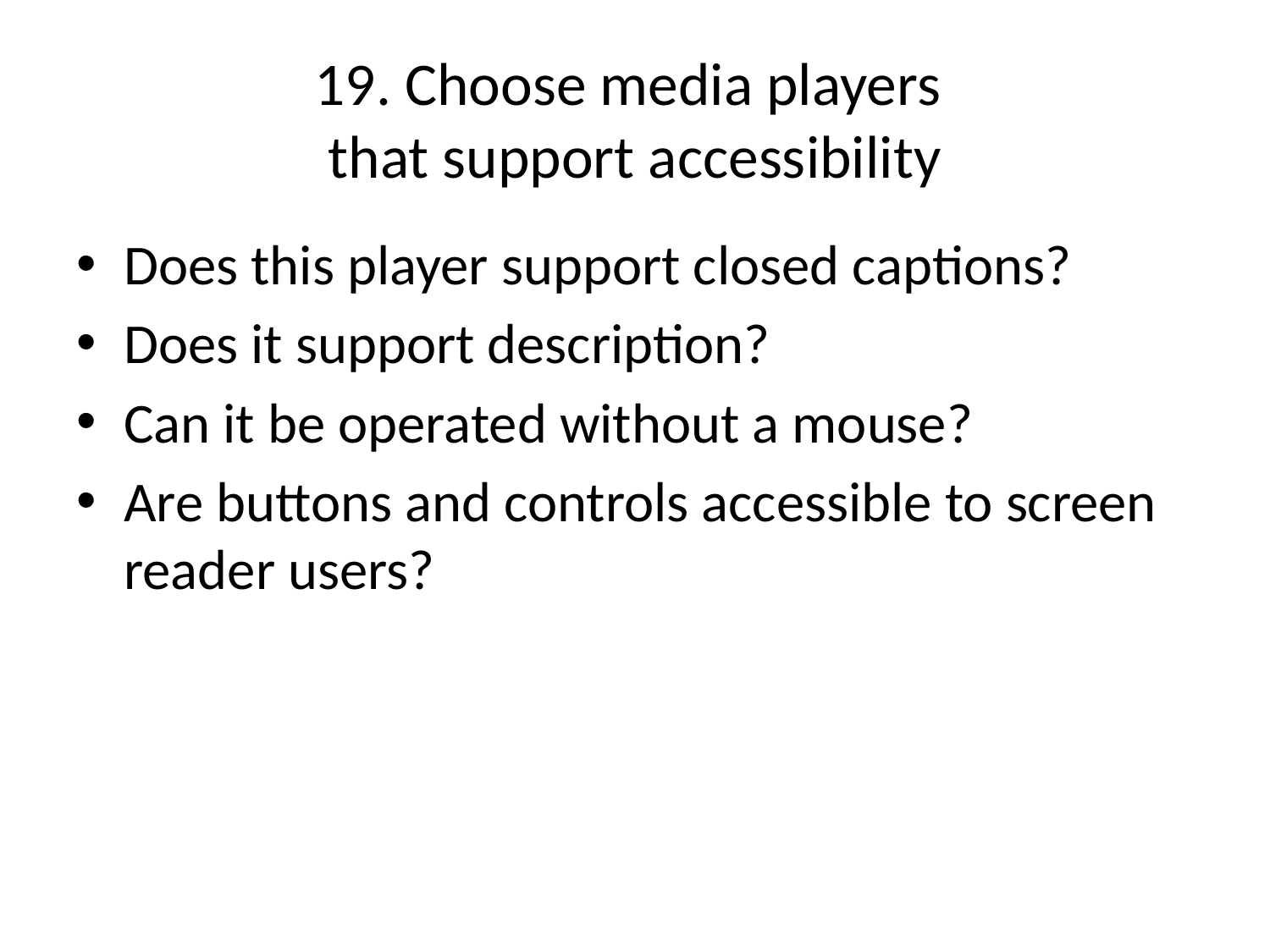

# 19. Choose media players that support accessibility
Does this player support closed captions?
Does it support description?
Can it be operated without a mouse?
Are buttons and controls accessible to screen reader users?